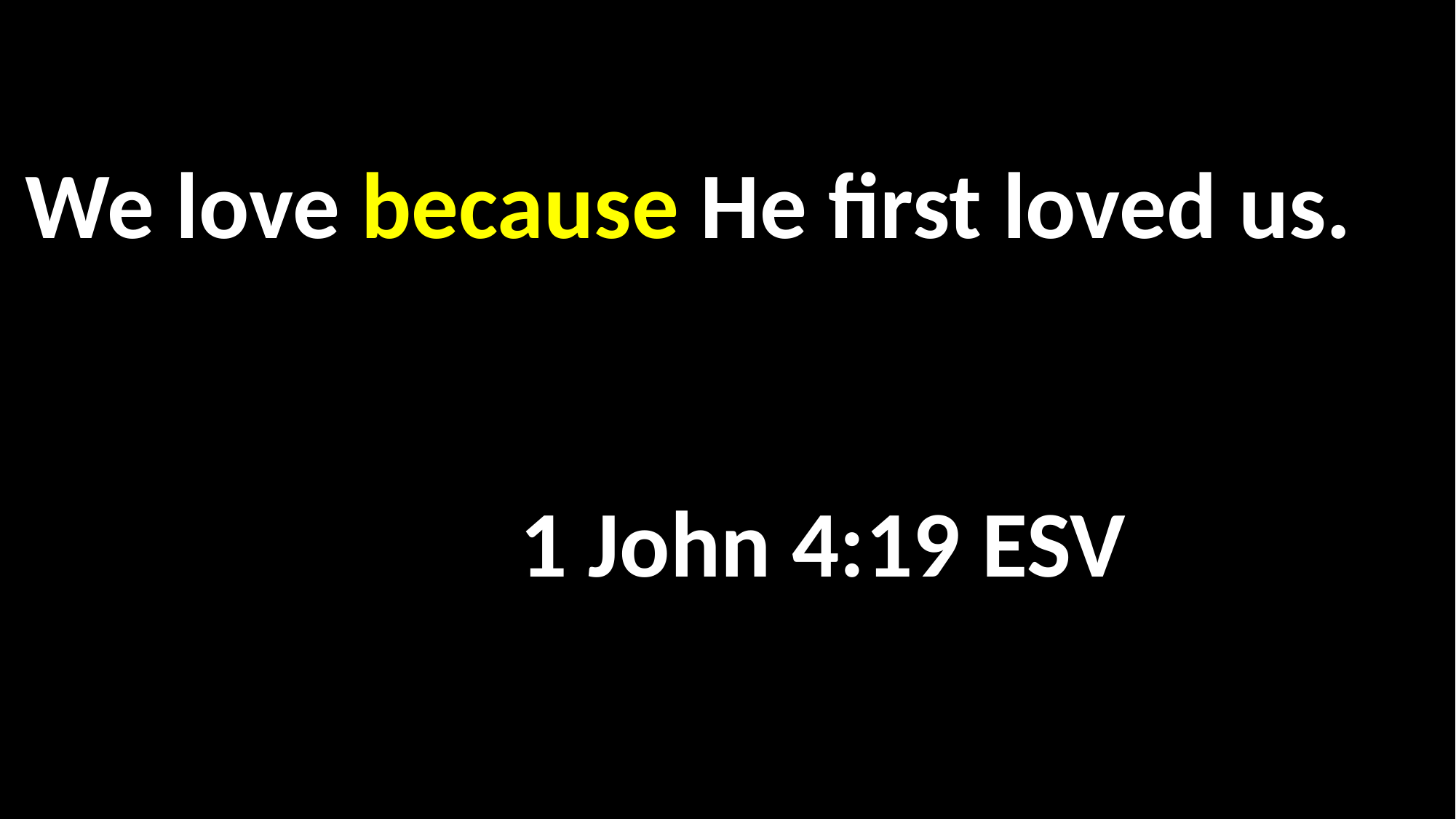

We love because He first loved us.												     																	             1 John 4:19 ESV